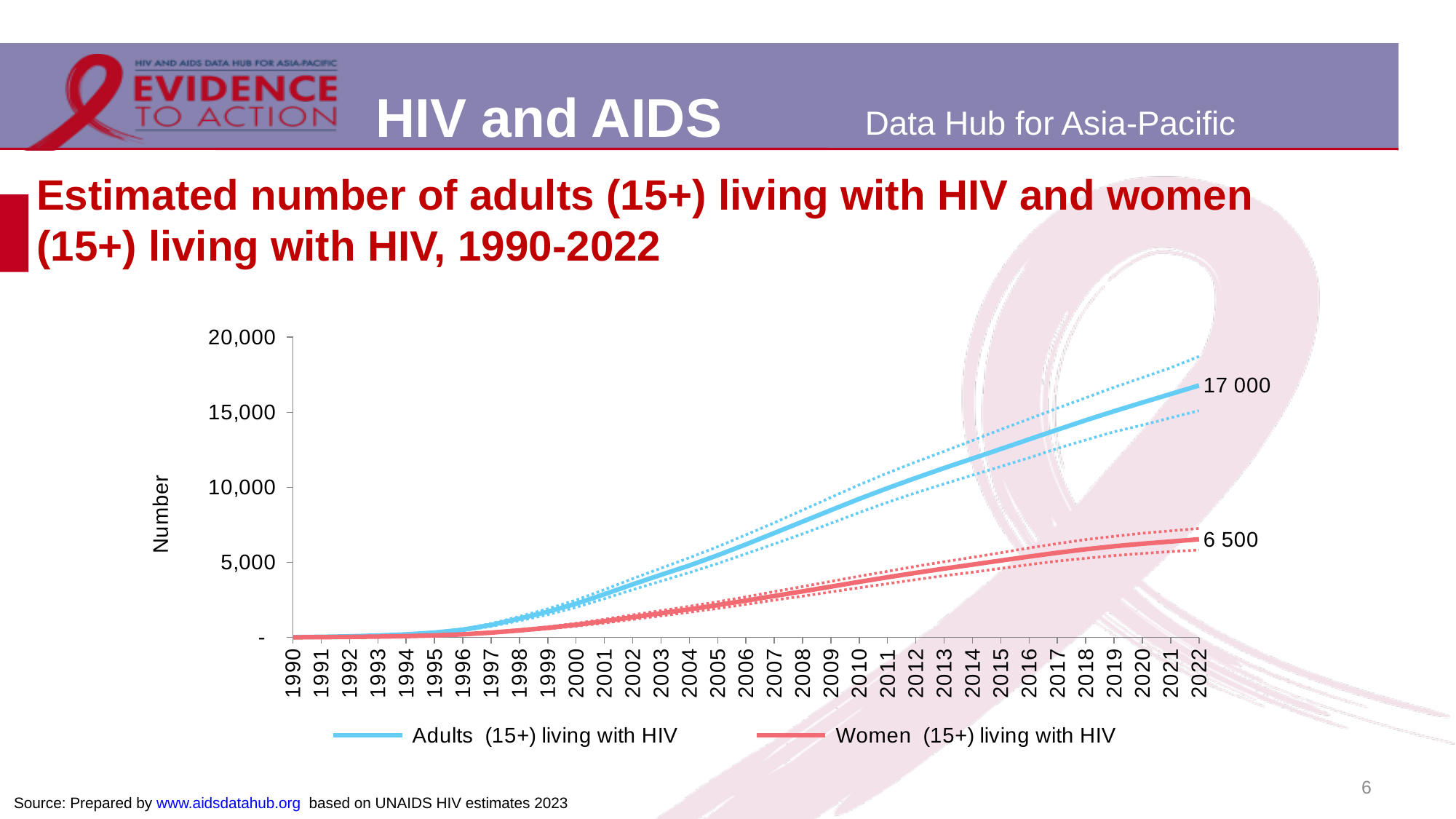

# Estimated number of adults (15+) living with HIV and women (15+) living with HIV, 1990-2022

### Chart

| Category |  Adults  (15+) living with HIV  |  Adults Lower bound  |  Adults Upper bound  |  Women  (15+) living with HIV  |  Women Lower bound  |  Women Upper bound  |
|---|---|---|---|---|---|---|
| 1990 | 18.0 | 16.0 | 20.0 | 6.0 | 5.0 | 7.0 |
| 1991 | 39.0 | 35.0 | 43.0 | 16.0 | 14.0 | 18.0 |
| 1992 | 72.0 | 63.0 | 81.0 | 32.0 | 28.0 | 36.0 |
| 1993 | 124.0 | 108.0 | 139.0 | 56.0 | 49.0 | 63.0 |
| 1994 | 203.0 | 178.0 | 227.0 | 88.0 | 77.0 | 100.0 |
| 1995 | 321.0 | 281.0 | 357.0 | 135.0 | 119.0 | 152.0 |
| 1996 | 512.0 | 449.0 | 569.0 | 205.0 | 179.0 | 230.0 |
| 1997 | 829.0 | 731.0 | 922.0 | 318.0 | 280.0 | 355.0 |
| 1998 | 1254.0 | 1109.0 | 1396.0 | 467.0 | 412.0 | 525.0 |
| 1999 | 1710.0 | 1517.0 | 1905.0 | 638.0 | 569.0 | 710.0 |
| 2000 | 2245.0 | 2004.0 | 2489.0 | 842.0 | 749.0 | 937.0 |
| 2001 | 2876.0 | 2577.0 | 3180.0 | 1085.0 | 957.0 | 1206.0 |
| 2002 | 3534.0 | 3178.0 | 3912.0 | 1347.0 | 1201.0 | 1504.0 |
| 2003 | 4169.0 | 3750.0 | 4611.0 | 1611.0 | 1437.0 | 1783.0 |
| 2004 | 4788.0 | 4316.0 | 5305.0 | 1875.0 | 1678.0 | 2075.0 |
| 2005 | 5470.0 | 4920.0 | 6041.0 | 2156.0 | 1928.0 | 2373.0 |
| 2006 | 6194.0 | 5570.0 | 6836.0 | 2453.0 | 2199.0 | 2702.0 |
| 2007 | 6953.0 | 6229.0 | 7639.0 | 2762.0 | 2486.0 | 3050.0 |
| 2008 | 7714.0 | 6898.0 | 8481.0 | 3069.0 | 2746.0 | 3387.0 |
| 2009 | 8476.0 | 7603.0 | 9327.0 | 3383.0 | 3031.0 | 3729.0 |
| 2010 | 9230.0 | 8318.0 | 10166.0 | 3700.0 | 3308.0 | 4077.0 |
| 2011 | 9942.0 | 9000.0 | 10951.0 | 4006.0 | 3577.0 | 4401.0 |
| 2012 | 10624.0 | 9635.0 | 11690.0 | 4302.0 | 3850.0 | 4735.0 |
| 2013 | 11283.0 | 10230.0 | 12398.0 | 4584.0 | 4109.0 | 5040.0 |
| 2014 | 11915.0 | 10809.0 | 13119.0 | 4849.0 | 4338.0 | 5332.0 |
| 2015 | 12554.0 | 11390.0 | 13852.0 | 5121.0 | 4598.0 | 5638.0 |
| 2016 | 13196.0 | 11968.0 | 14556.0 | 5385.0 | 4848.0 | 5959.0 |
| 2017 | 13836.0 | 12591.0 | 15269.0 | 5639.0 | 5083.0 | 6250.0 |
| 2018 | 14467.0 | 13153.0 | 15961.0 | 5871.0 | 5269.0 | 6519.0 |
| 2019 | 15069.0 | 13700.0 | 16659.0 | 6073.0 | 5450.0 | 6739.0 |
| 2020 | 15646.0 | 14143.0 | 17306.0 | 6241.0 | 5590.0 | 6941.0 |
| 2021 | 16212.0 | 14629.0 | 17962.0 | 6387.0 | 5716.0 | 7102.0 |
| 2022 | 16782.0 | 15106.0 | 18717.0 | 6535.0 | 5823.0 | 7259.0 |
6
Source: Prepared by www.aidsdatahub.org  based on UNAIDS HIV estimates 2023